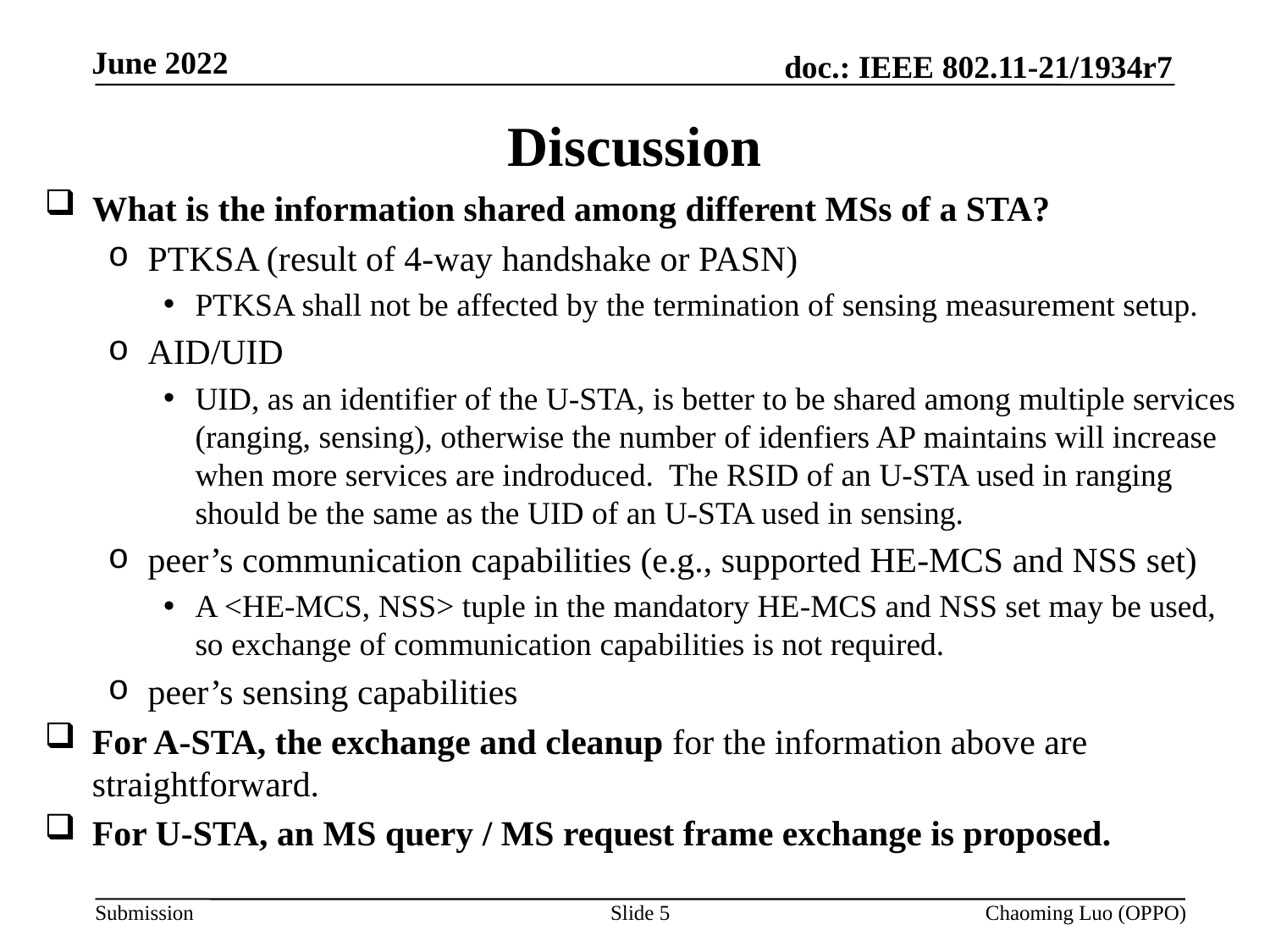

# Discussion
What is the information shared among different MSs of a STA?
PTKSA (result of 4-way handshake or PASN)
PTKSA shall not be affected by the termination of sensing measurement setup.
AID/UID
UID, as an identifier of the U-STA, is better to be shared among multiple services (ranging, sensing), otherwise the number of idenfiers AP maintains will increase when more services are indroduced.  The RSID of an U-STA used in ranging should be the same as the UID of an U-STA used in sensing.
peer’s communication capabilities (e.g., supported HE-MCS and NSS set)
A <HE-MCS, NSS> tuple in the mandatory HE-MCS and NSS set may be used, so exchange of communication capabilities is not required.
peer’s sensing capabilities
For A-STA, the exchange and cleanup for the information above are straightforward.
For U-STA, an MS query / MS request frame exchange is proposed.

Slide 5
Chaoming Luo (OPPO)